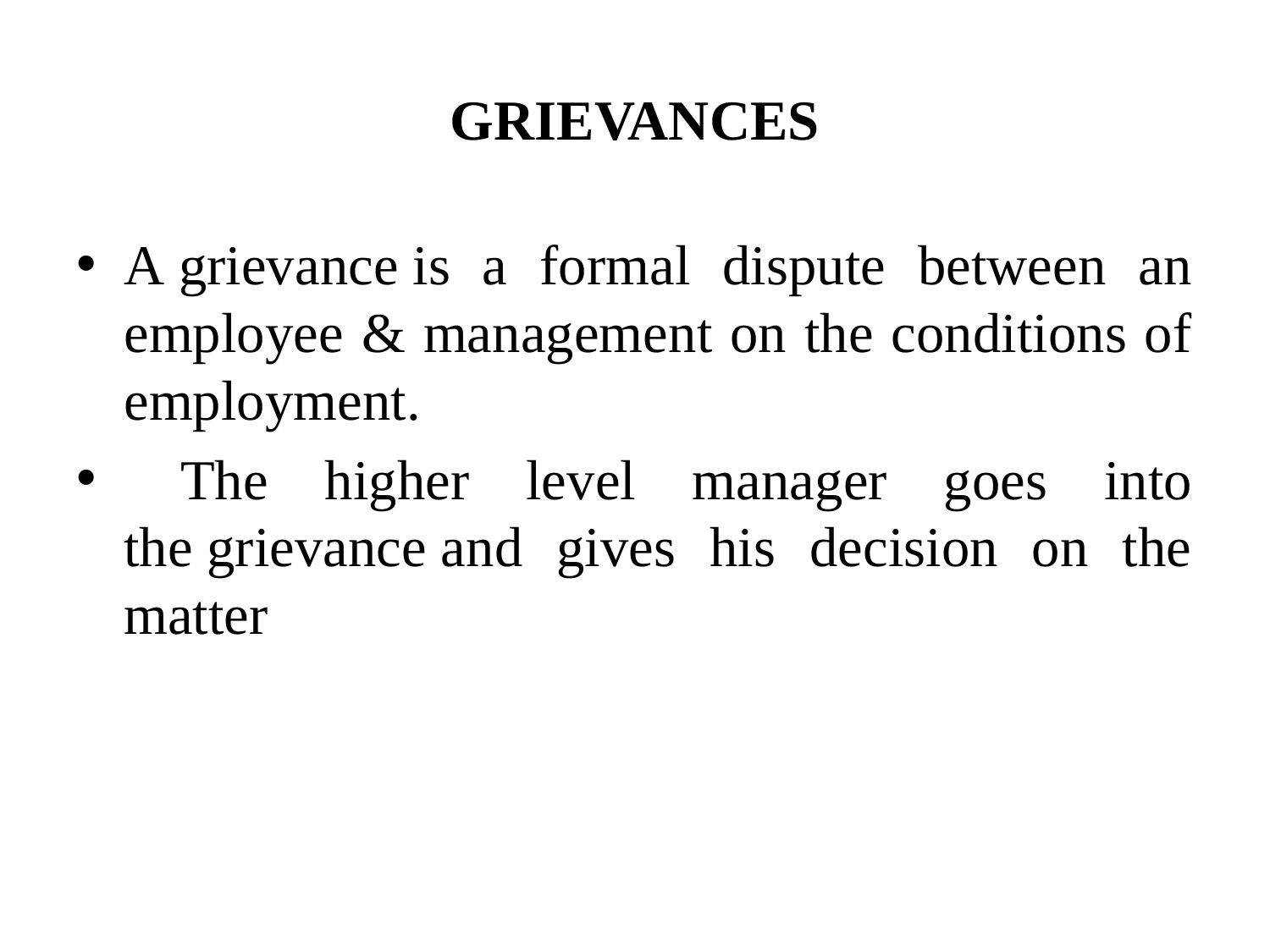

# GRIEVANCES
A grievance is a formal dispute between an employee & management on the conditions of employment.
 The higher level manager goes into the grievance and gives his decision on the matter